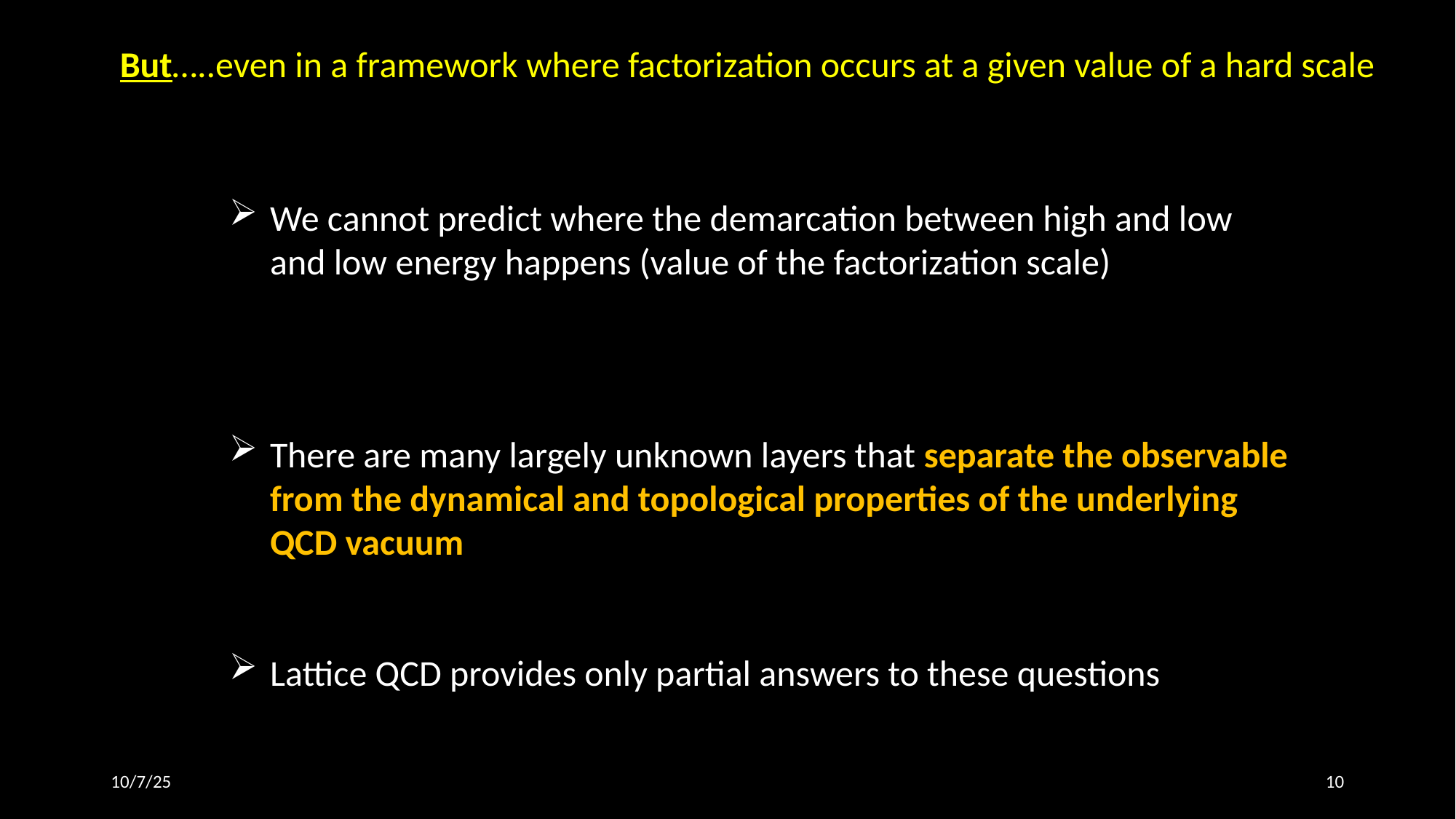

But…..even in a framework where factorization occurs at a given value of a hard scale

We cannot predict where the demarcation between high and low and low energy happens (value of the factorization scale)

There are many largely unknown layers that separate the observable from the dynamical and topological properties of the underlying QCD vacuum

Lattice QCD provides only partial answers to these questions
10/7/25
10